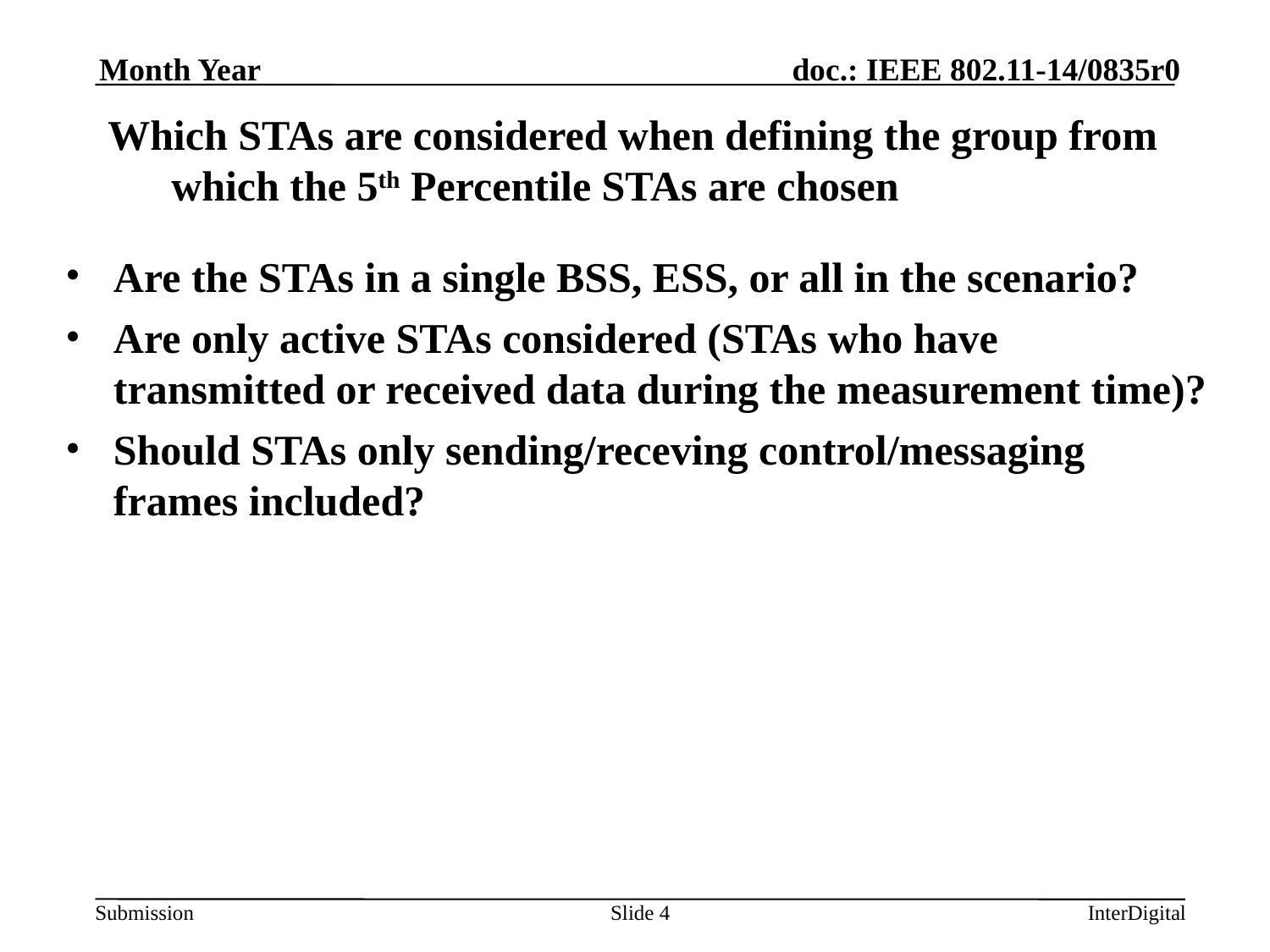

Month Year
# Which STAs are considered when defining the group from which the 5th Percentile STAs are chosen
Are the STAs in a single BSS, ESS, or all in the scenario?
Are only active STAs considered (STAs who have transmitted or received data during the measurement time)?
Should STAs only sending/receving control/messaging frames included?

Slide 4
InterDigital